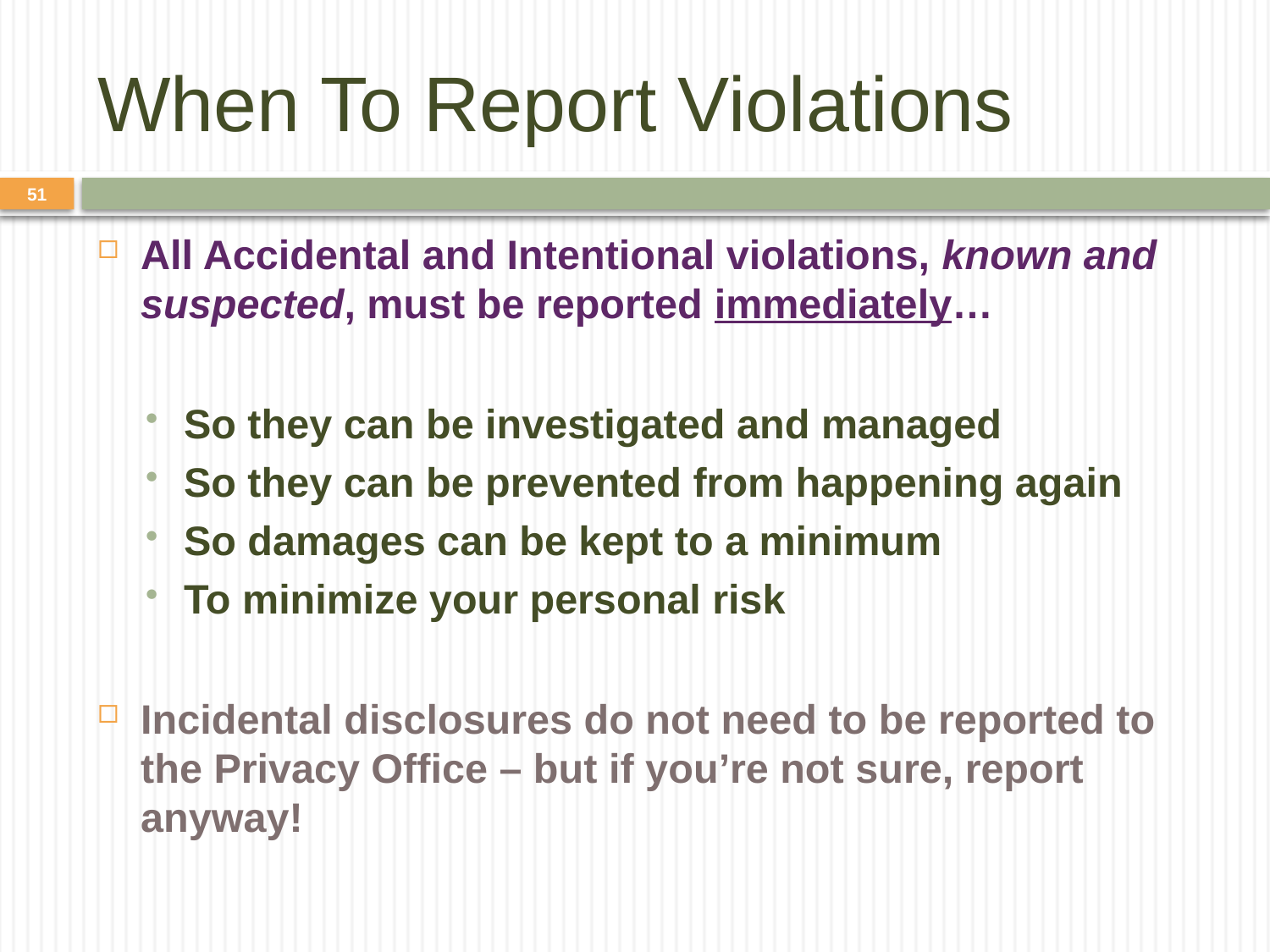

# When To Report Violations
51
All Accidental and Intentional violations, known and suspected, must be reported immediately…

So they can be investigated and managed
So they can be prevented from happening again
So damages can be kept to a minimum
To minimize your personal risk

Incidental disclosures do not need to be reported to the Privacy Office – but if you’re not sure, report anyway!